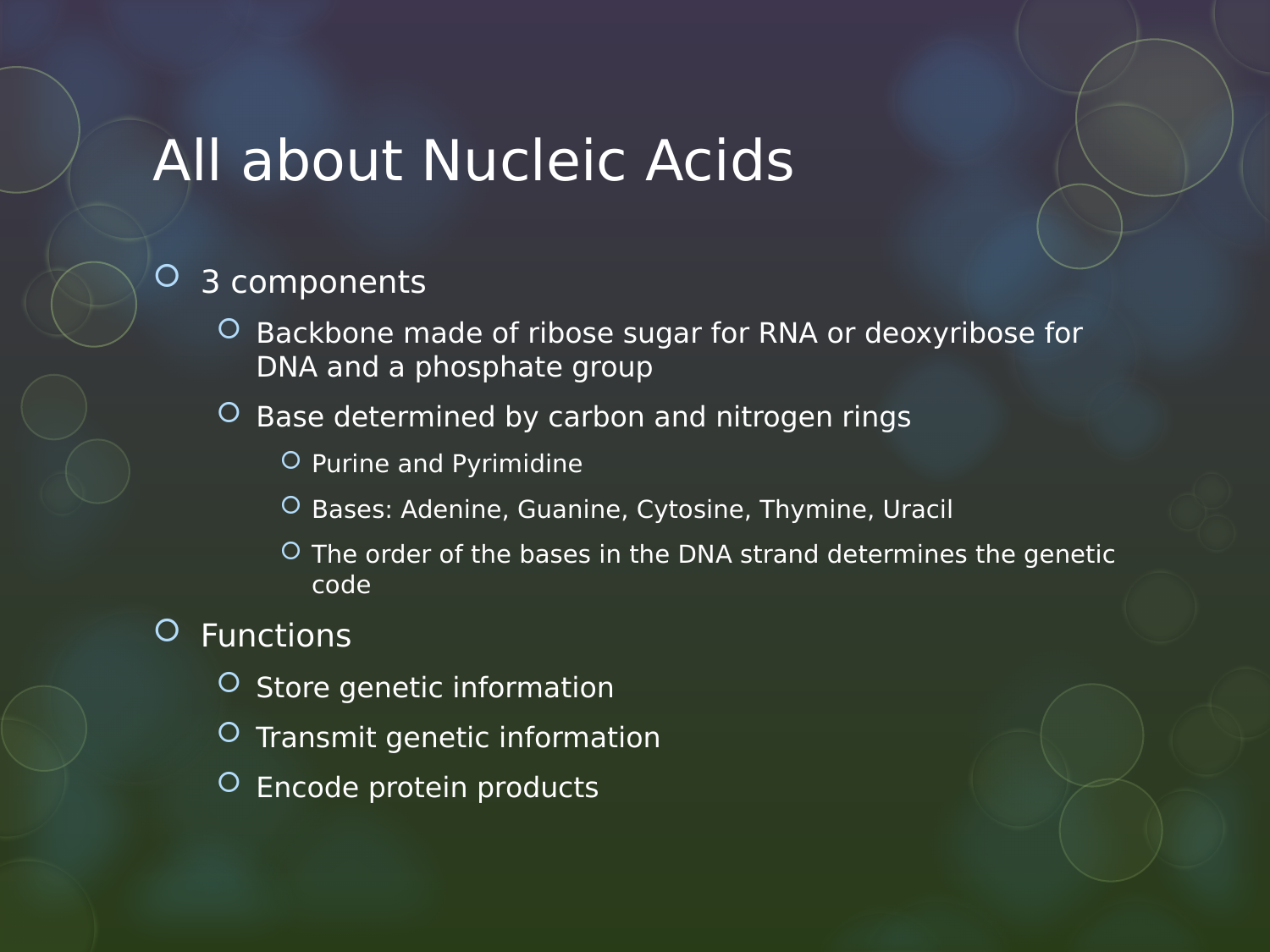

# All about Nucleic Acids
3 components
Backbone made of ribose sugar for RNA or deoxyribose for DNA and a phosphate group
Base determined by carbon and nitrogen rings
Purine and Pyrimidine
Bases: Adenine, Guanine, Cytosine, Thymine, Uracil
The order of the bases in the DNA strand determines the genetic code
Functions
Store genetic information
Transmit genetic information
Encode protein products